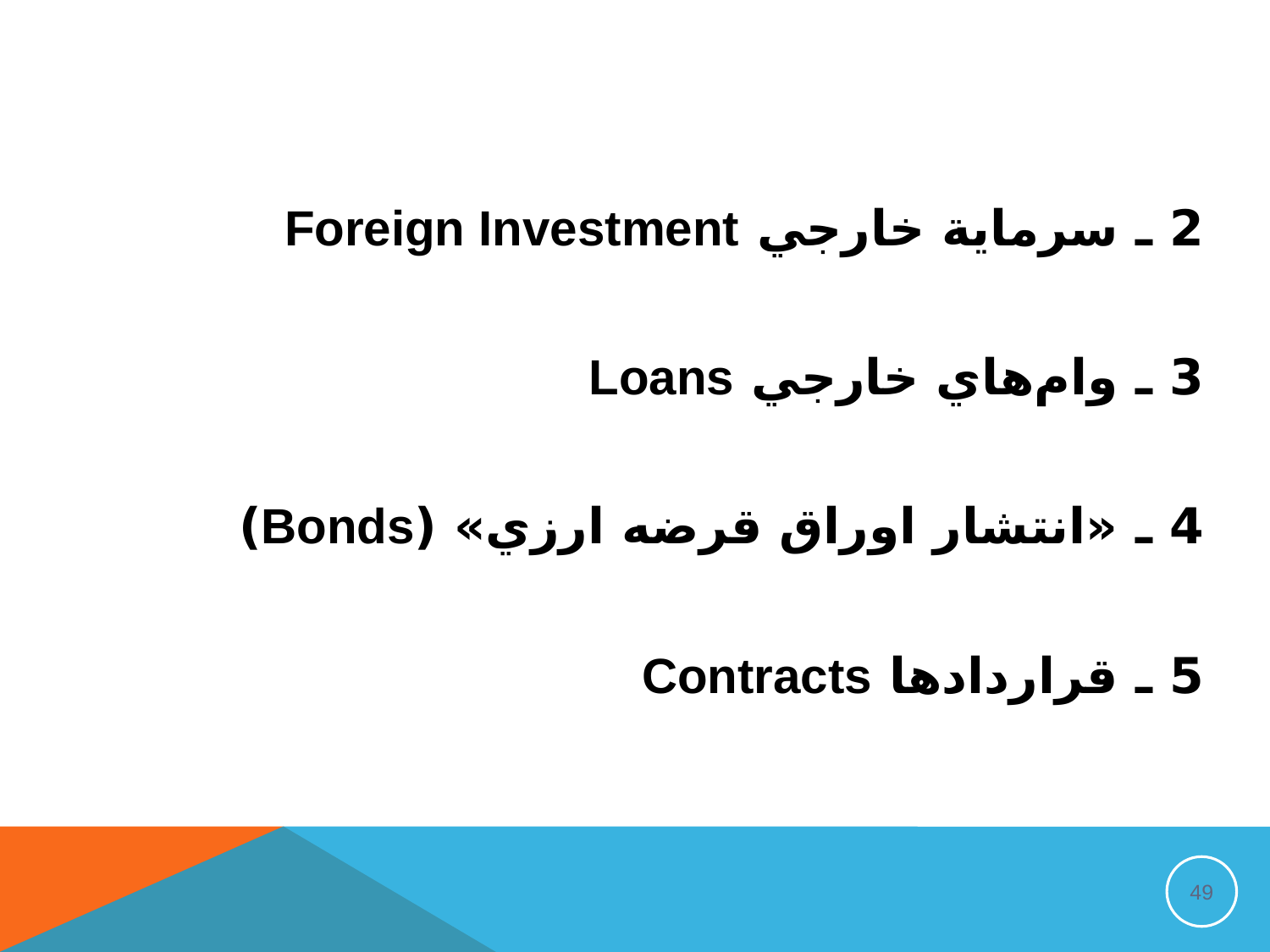

2 ـ سرماية خارجي Foreign Investment
3 ـ وام‌هاي خارجي Loans
4 ـ «انتشار اوراق قرضه ارزي» (Bonds)
5 ـ قراردادها Contracts
49